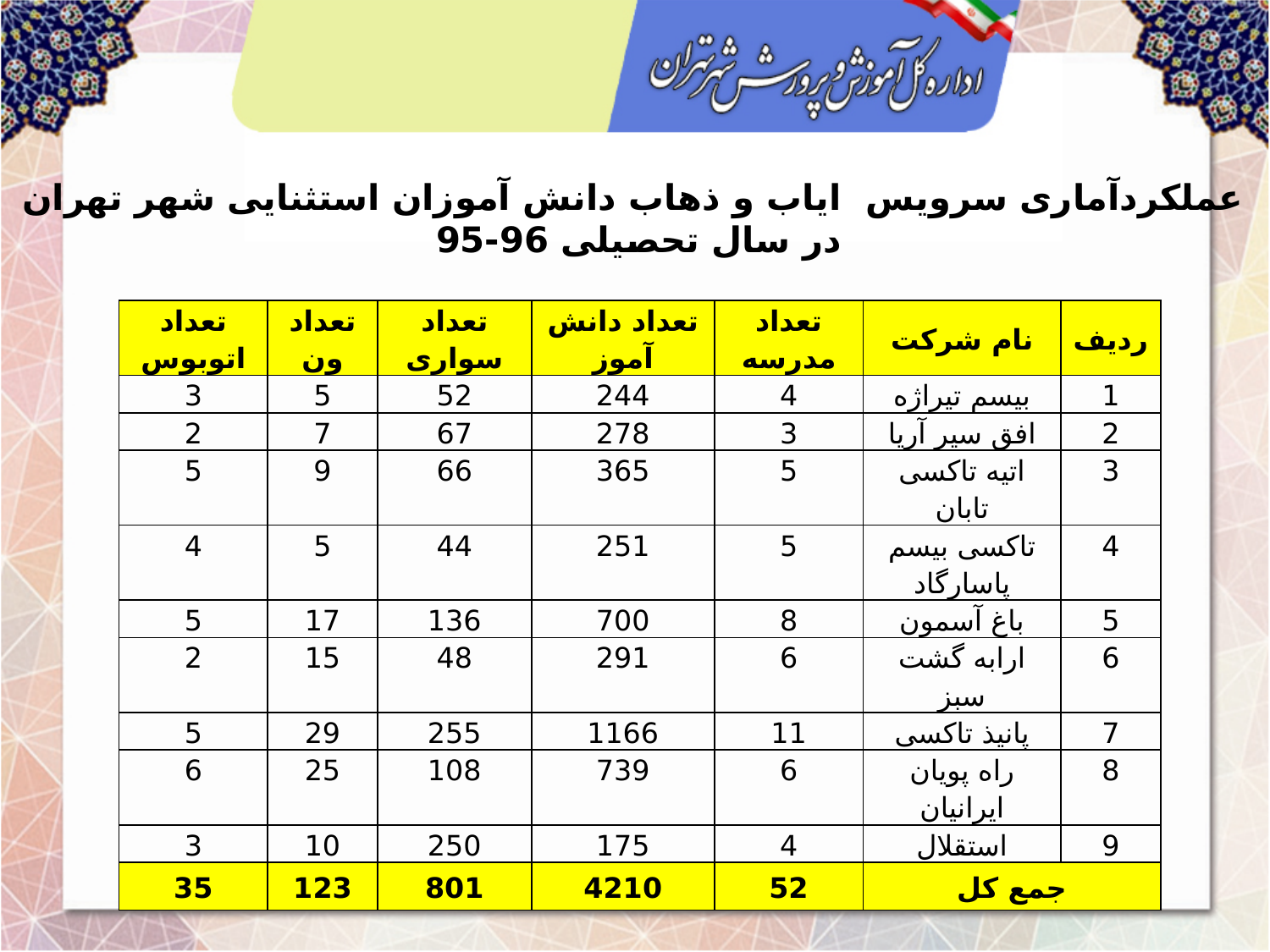

عملکردآماری سرویس  ایاب و ذهاب دانش آموزان استثنایی شهر تهران
 در سال تحصیلی 96-95
| تعداد اتوبوس | تعداد ون | تعداد سواری | تعداد دانش آموز | تعداد مدرسه | نام شرکت | ردیف |
| --- | --- | --- | --- | --- | --- | --- |
| 3 | 5 | 52 | 244 | 4 | بیسم تیراژه | 1 |
| 2 | 7 | 67 | 278 | 3 | افق سیر آریا | 2 |
| 5 | 9 | 66 | 365 | 5 | اتیه تاکسی تابان | 3 |
| 4 | 5 | 44 | 251 | 5 | تاکسی بیسم پاسارگاد | 4 |
| 5 | 17 | 136 | 700 | 8 | باغ آسمون | 5 |
| 2 | 15 | 48 | 291 | 6 | ارابه گشت سبز | 6 |
| 5 | 29 | 255 | 1166 | 11 | پانیذ تاکسی | 7 |
| 6 | 25 | 108 | 739 | 6 | راه پویان ایرانیان | 8 |
| 3 | 10 | 250 | 175 | 4 | استقلال | 9 |
| 35 | 123 | 801 | 4210 | 52 | جمع کل |  |